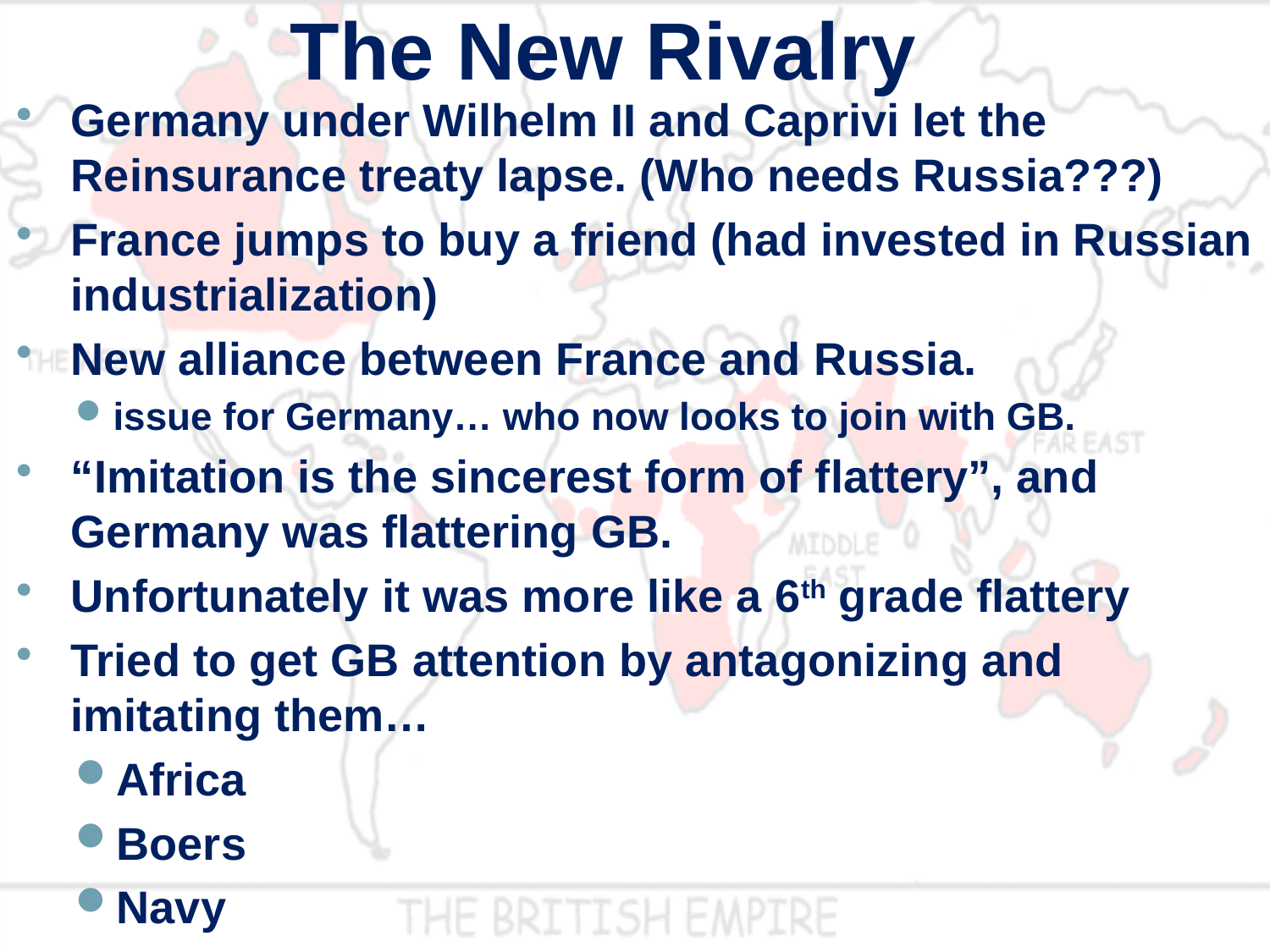

# The New Rivalry
Germany under Wilhelm II and Caprivi let the Reinsurance treaty lapse. (Who needs Russia???)
France jumps to buy a friend (had invested in Russian industrialization)
New alliance between France and Russia.
issue for Germany… who now looks to join with GB.
“Imitation is the sincerest form of flattery”, and Germany was flattering GB.
Unfortunately it was more like a 6th grade flattery
Tried to get GB attention by antagonizing and imitating them…
Africa
Boers
Navy